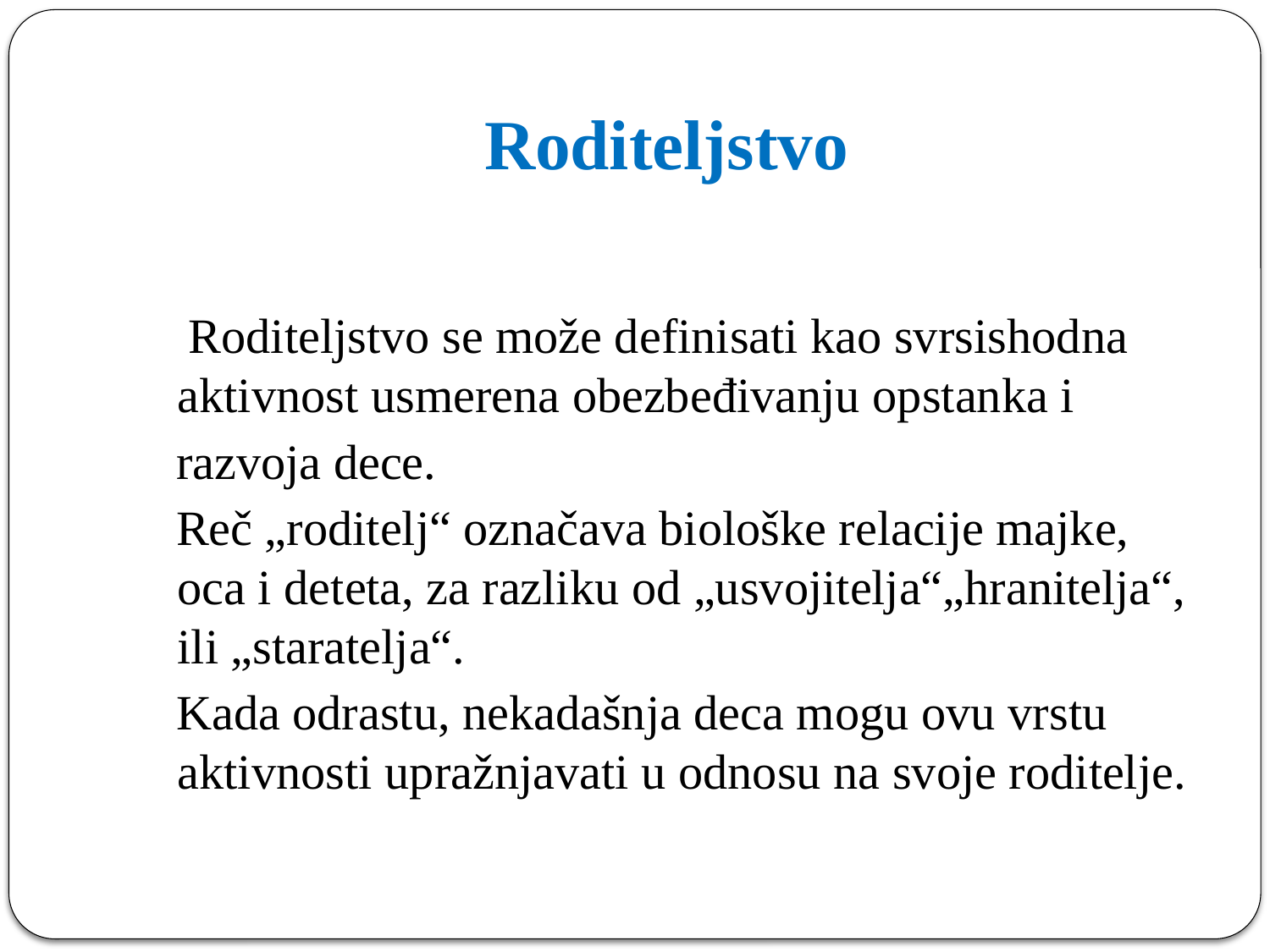

# Roditeljstvo

    Roditeljstvo se može definisati kao svrsishodna aktivnost usmerena obezbeđivanju opstanka i
   razvoja dece.
   Reč „roditelj“ označava biološke relacije majke, oca i deteta, za razliku od „usvojitelja“„hranitelja“, ili „staratelja“.
   Kada odrastu, nekadašnja deca mogu ovu vrstu aktivnosti upražnjavati u odnosu na svoje roditelje.